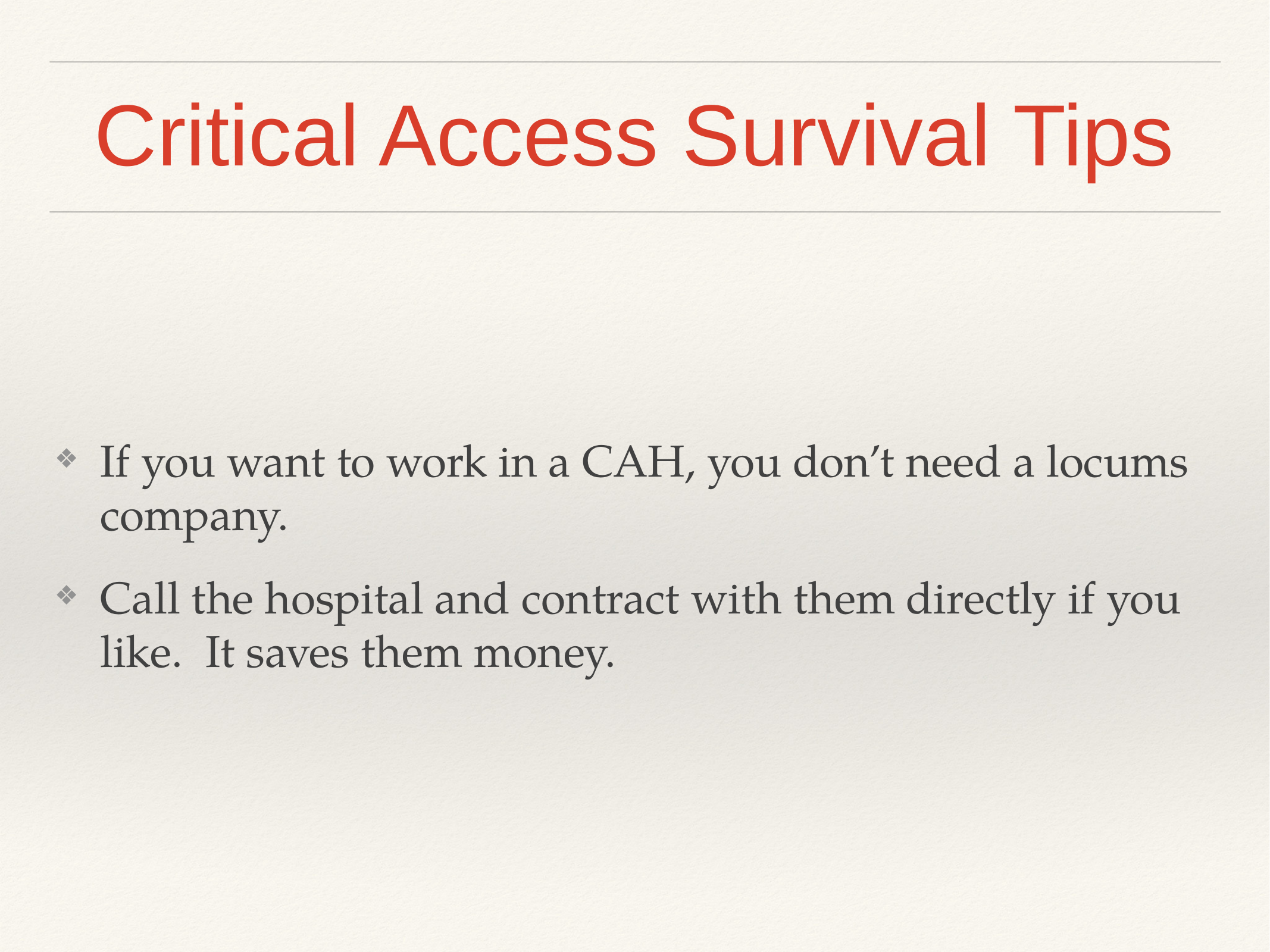

# Critical Access Survival Tips
If you want to work in a CAH, you don’t need a locums company.
Call the hospital and contract with them directly if you like.  It saves them money.